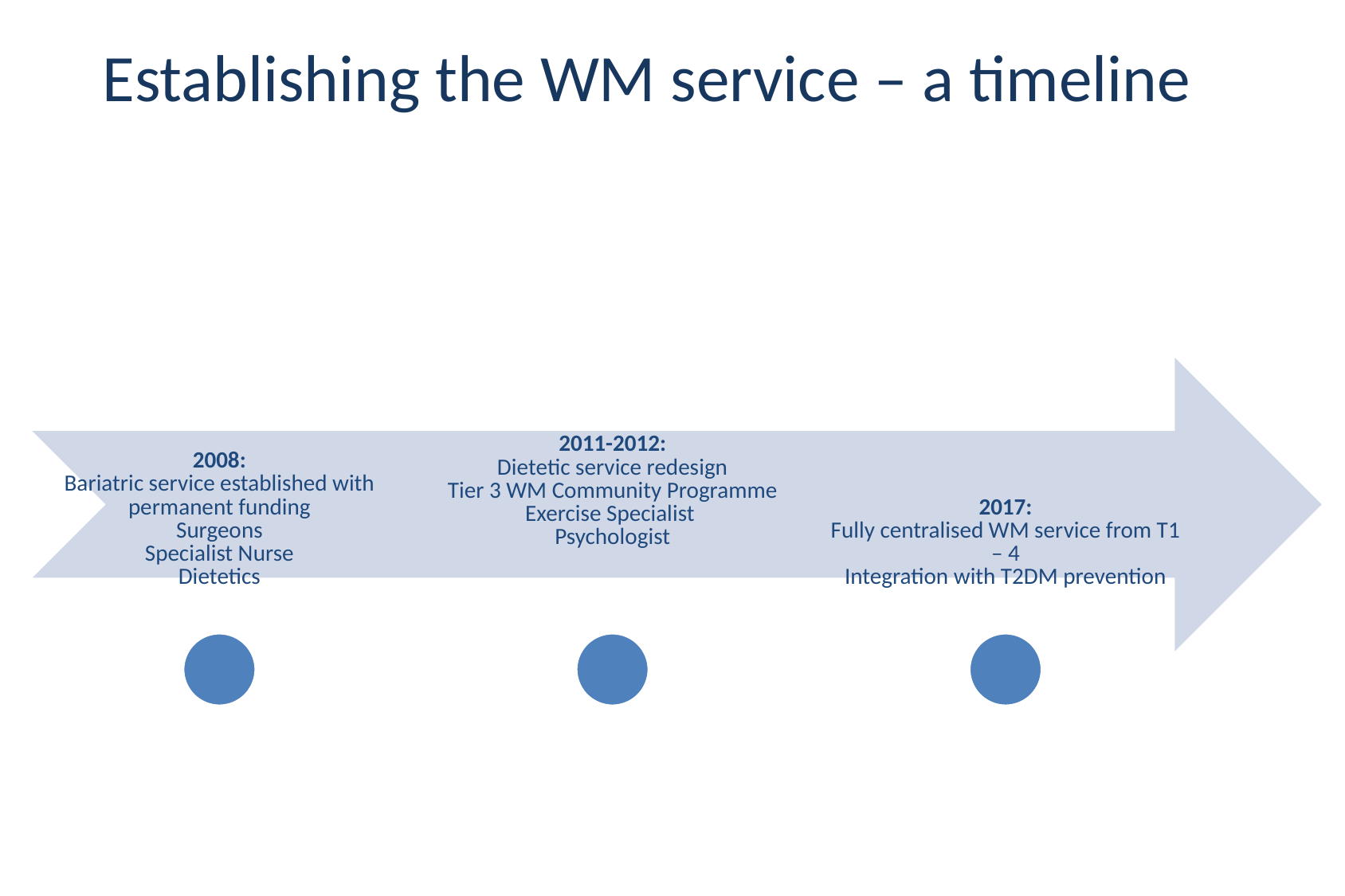

# Establishing the WM service – a timeline
2008:
Bariatric service established with permanent funding
Surgeons
Specialist Nurse
Dietetics
2011-2012:
Dietetic service redesign
Tier 3 WM Community Programme
Exercise Specialist
Psychologist
2017:
Fully centralised WM service from T1 – 4
Integration with T2DM prevention